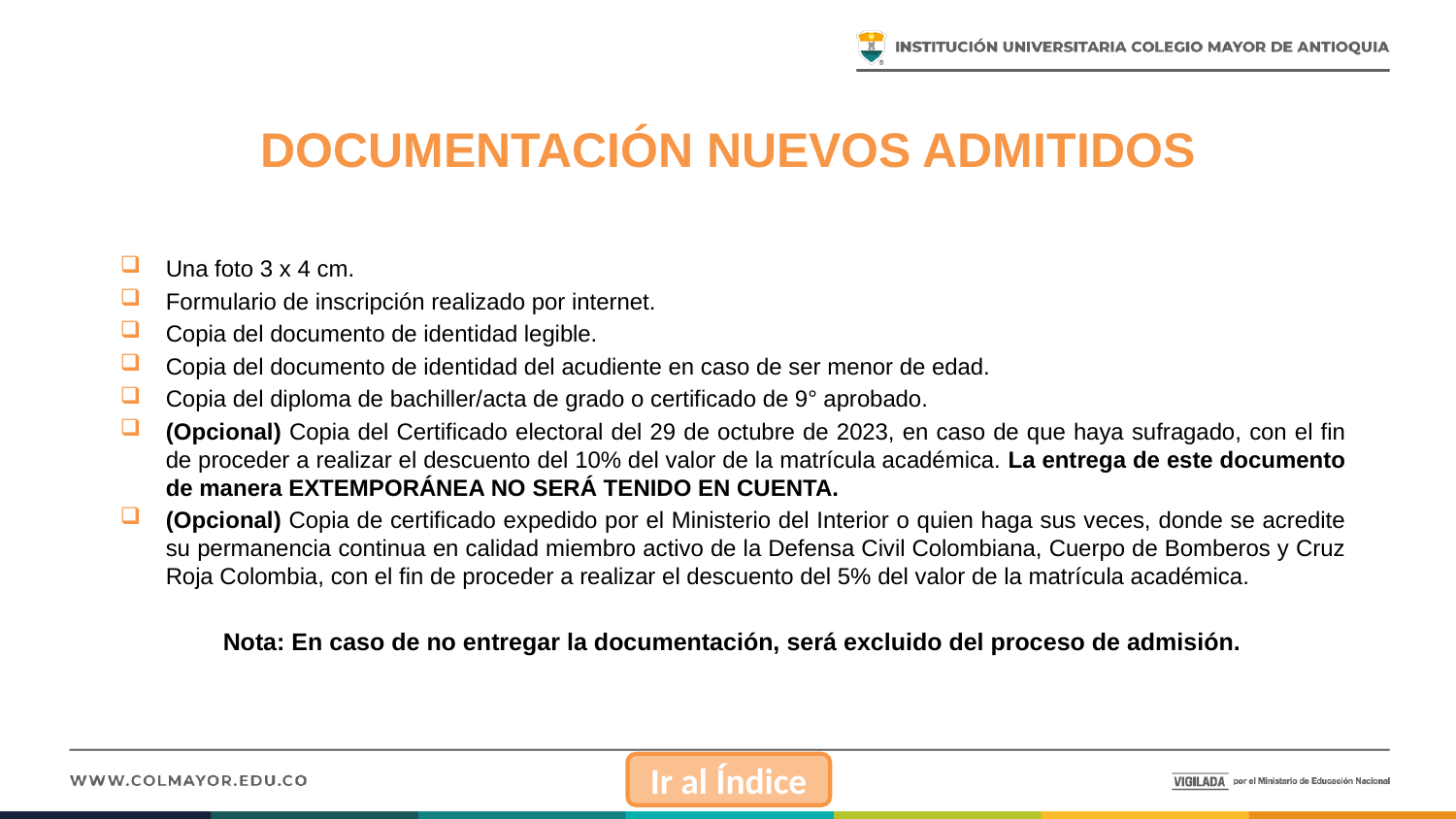

DOCUMENTACIÓN NUEVOS ADMITIDOS
Una foto 3 x 4 cm.
Formulario de inscripción realizado por internet.
Copia del documento de identidad legible.
Copia del documento de identidad del acudiente en caso de ser menor de edad.
Copia del diploma de bachiller/acta de grado o certificado de 9° aprobado.
(Opcional) Copia del Certificado electoral del 29 de octubre de 2023, en caso de que haya sufragado, con el fin de proceder a realizar el descuento del 10% del valor de la matrícula académica. La entrega de este documento de manera EXTEMPORÁNEA NO SERÁ TENIDO EN CUENTA.
(Opcional) Copia de certificado expedido por el Ministerio del Interior o quien haga sus veces, donde se acredite su permanencia continua en calidad miembro activo de la Defensa Civil Colombiana, Cuerpo de Bomberos y Cruz Roja Colombia, con el fin de proceder a realizar el descuento del 5% del valor de la matrícula académica.

Nota: En caso de no entregar la documentación, será excluido del proceso de admisión.
Ir al Índice